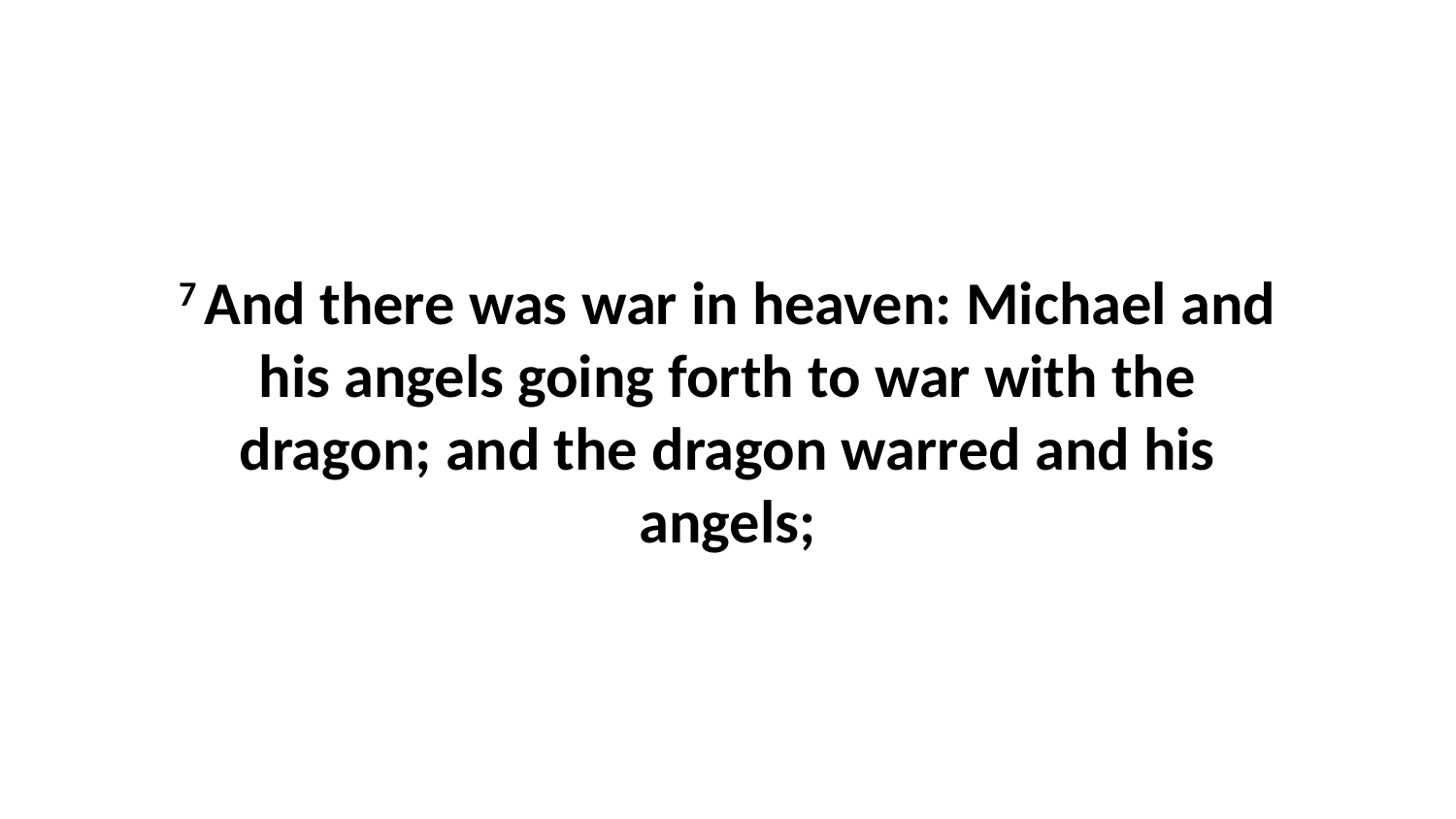

7 And there was war in heaven: Michael and his angels going forth to war with the dragon; and the dragon warred and his angels;